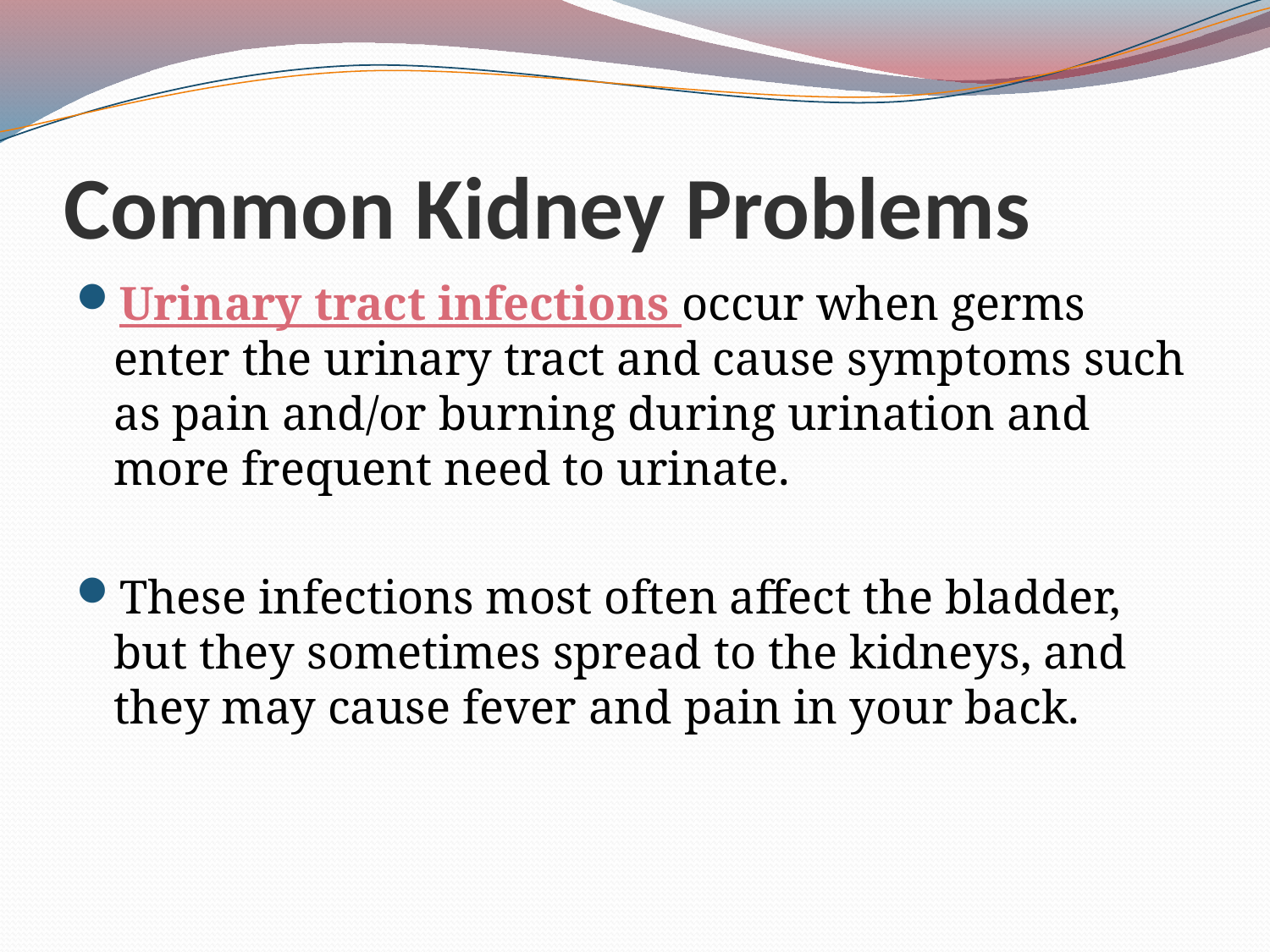

# Common Kidney Problems
Urinary tract infections occur when germs enter the urinary tract and cause symptoms such as pain and/or burning during urination and more frequent need to urinate.

These infections most often affect the bladder, but they sometimes spread to the kidneys, and they may cause fever and pain in your back.